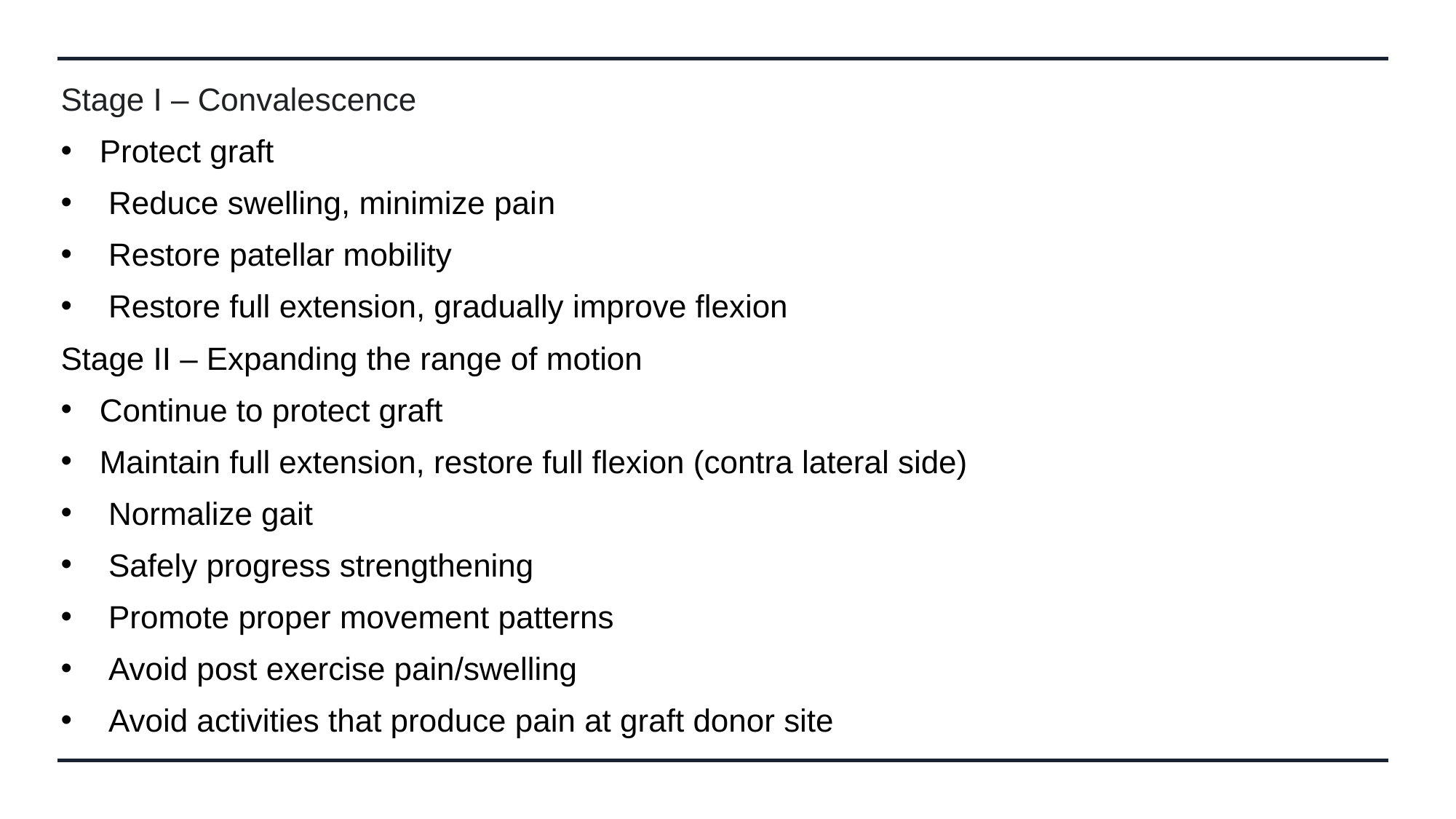

Stage I – Convalescence
Protect graft
 Reduce swelling, minimize pain
 Restore patellar mobility
 Restore full extension, gradually improve flexion
Stage II – Expanding the range of motion
Continue to protect graft
Maintain full extension, restore full flexion (contra lateral side)
 Normalize gait
 Safely progress strengthening
 Promote proper movement patterns
 Avoid post exercise pain/swelling
 Avoid activities that produce pain at graft donor site